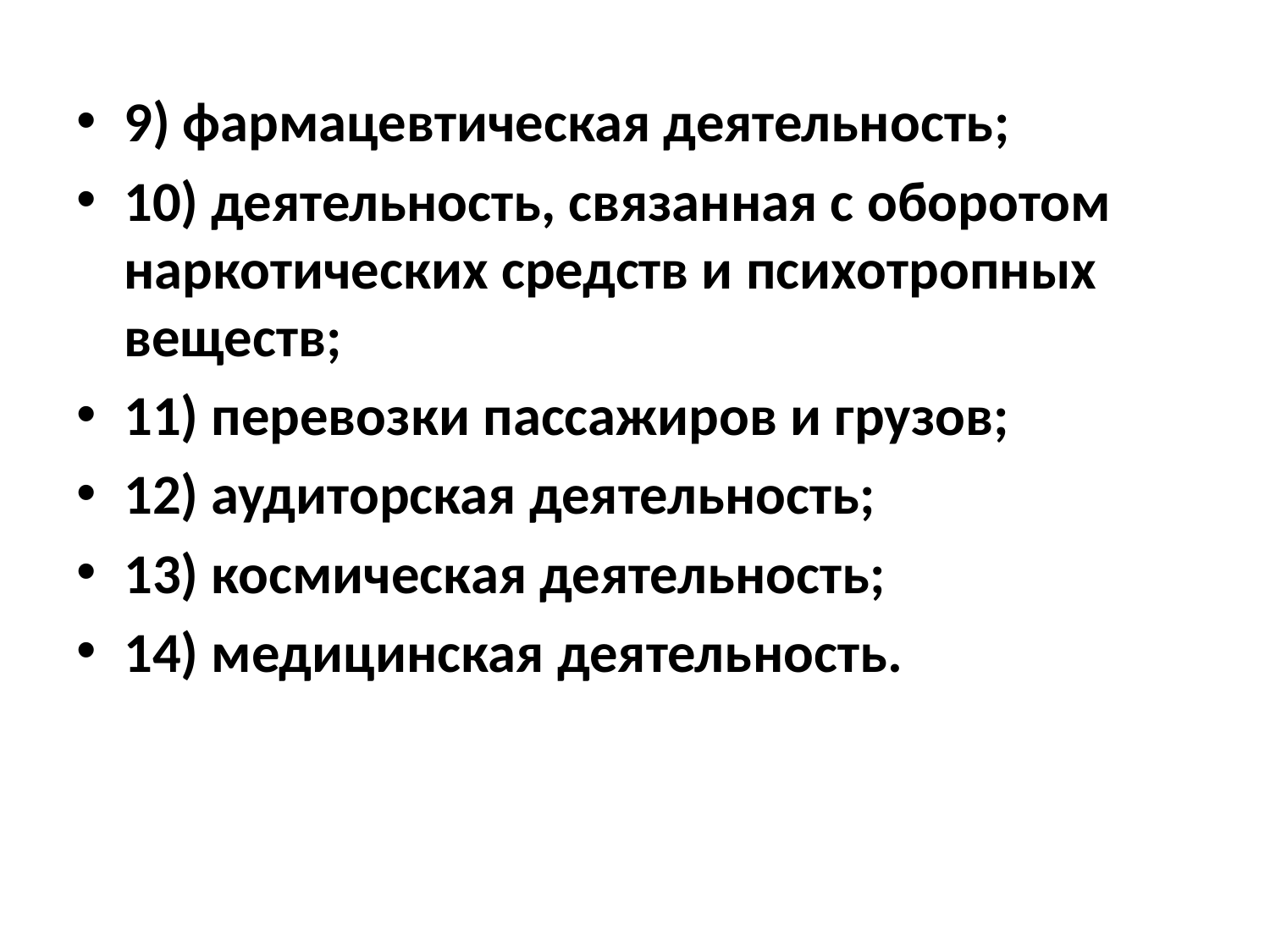

9) фармацевтическая деятельность;
10) деятельность, связанная с оборотом наркотических средств и психотропных веществ;
11) перевозки пассажиров и грузов;
12) аудиторская деятельность;
13) космическая деятельность;
14) медицинская деятельность.